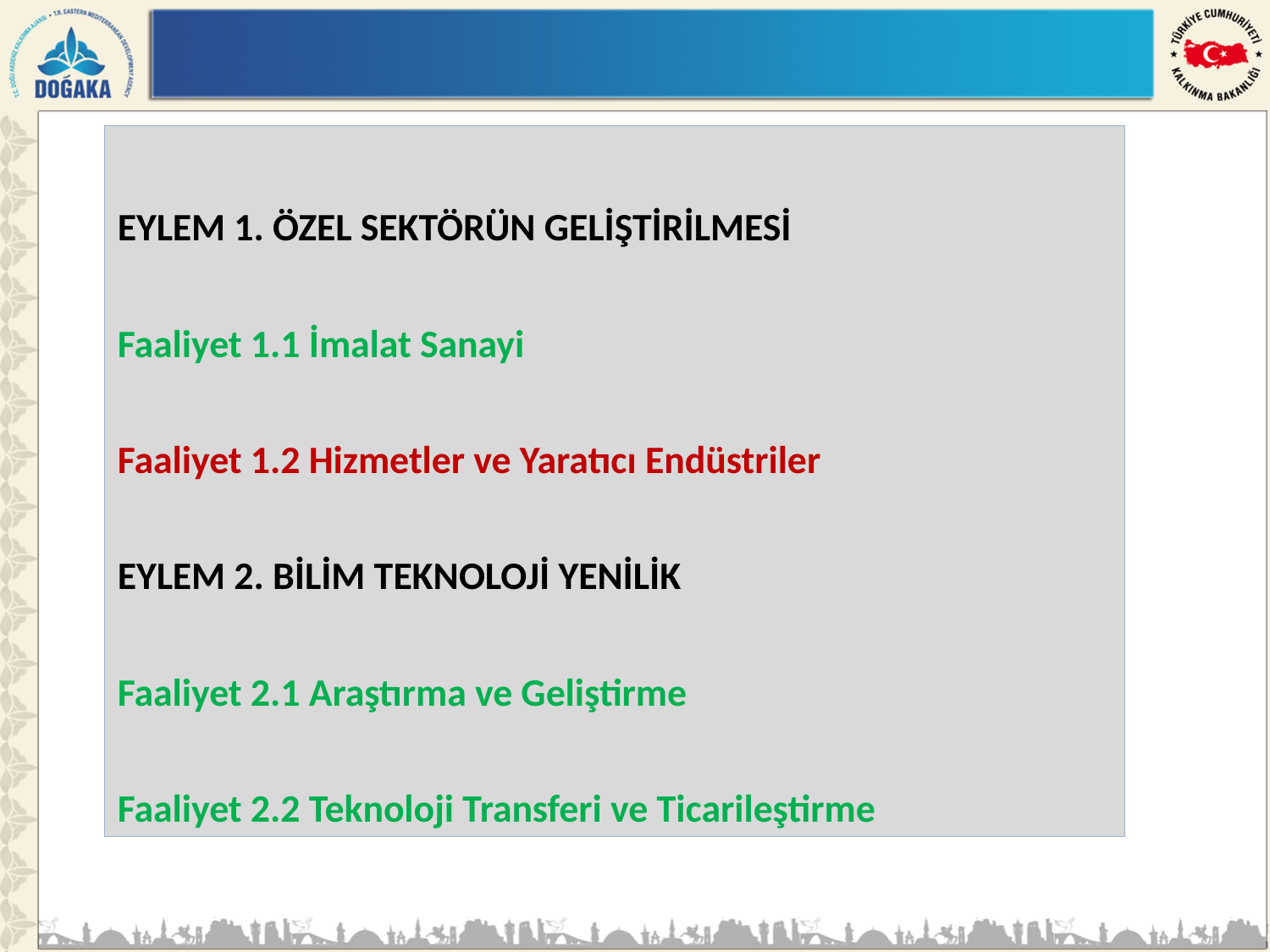

EYLEM 1. ÖZEL SEKTÖRÜN GELİŞTİRİLMESİ
Faaliyet 1.1 İmalat Sanayi
Faaliyet 1.2 Hizmetler ve Yaratıcı Endüstriler
EYLEM 2. BİLİM TEKNOLOJİ YENİLİK
Faaliyet 2.1 Araştırma ve Geliştirme
Faaliyet 2.2 Teknoloji Transferi ve Ticarileştirme